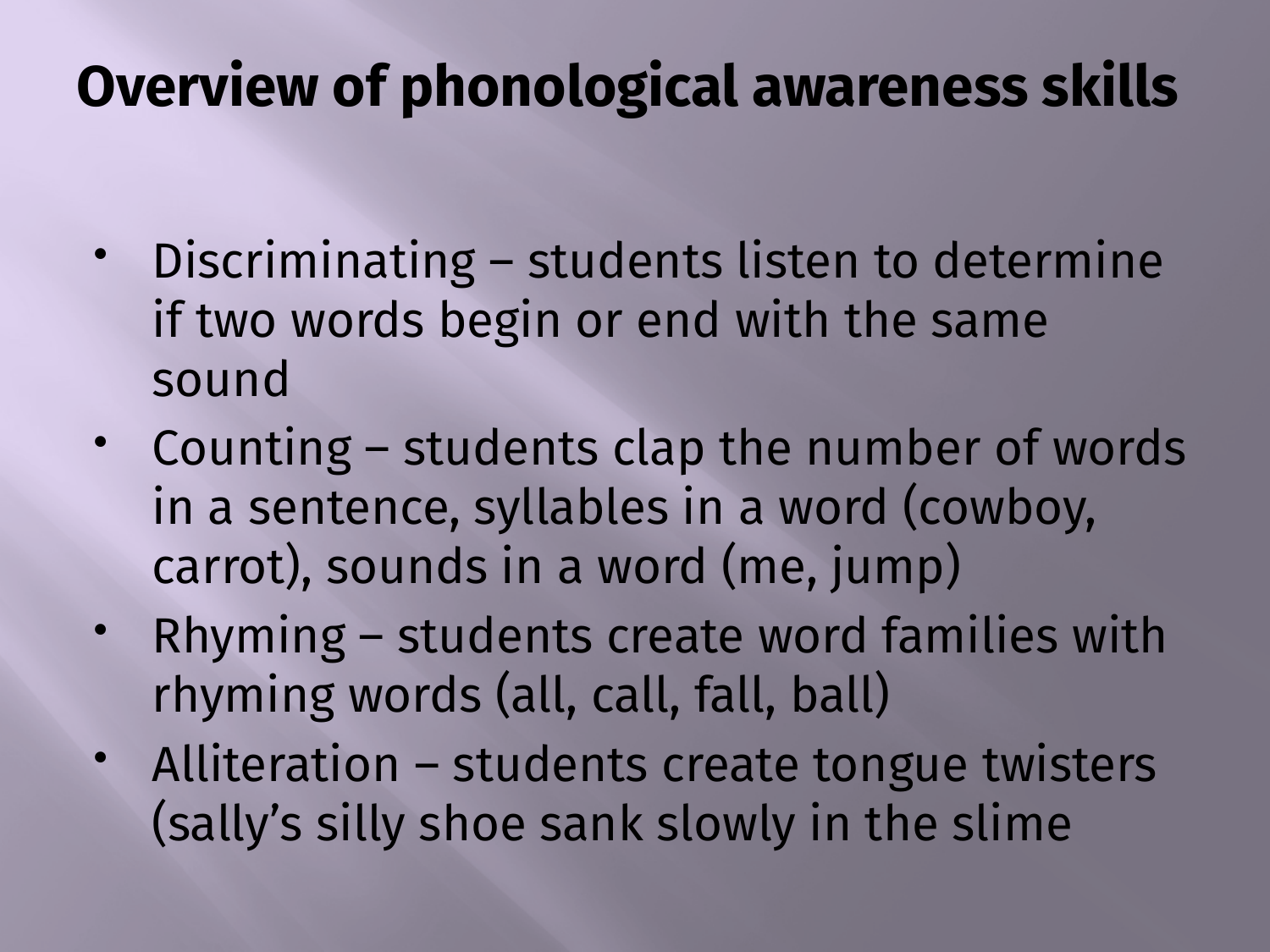

# Overview of phonological awareness skills
Discriminating – students listen to determine if two words begin or end with the same sound
Counting – students clap the number of words in a sentence, syllables in a word (cowboy, carrot), sounds in a word (me, jump)
Rhyming – students create word families with rhyming words (all, call, fall, ball)
Alliteration – students create tongue twisters (sally’s silly shoe sank slowly in the slime